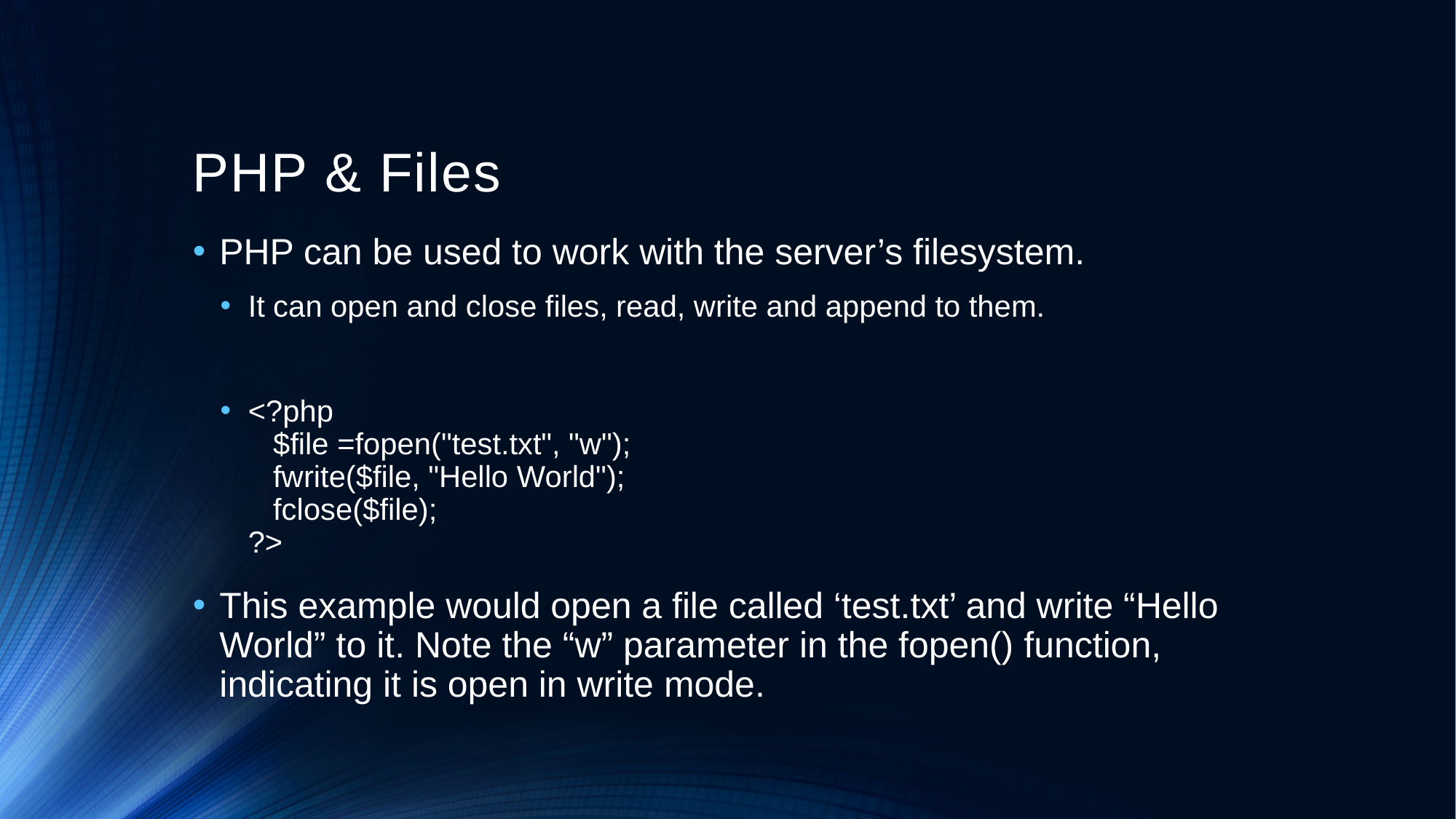

# PHP & Files
PHP can be used to work with the server’s filesystem.
It can open and close files, read, write and append to them.

<?php
   $file =fopen("test.txt", "w");
   fwrite($file, "Hello World");
   fclose($file);
?>
This example would open a file called ‘test.txt’ and write “Hello World” to it. Note the “w” parameter in the fopen() function, indicating it is open in write mode.